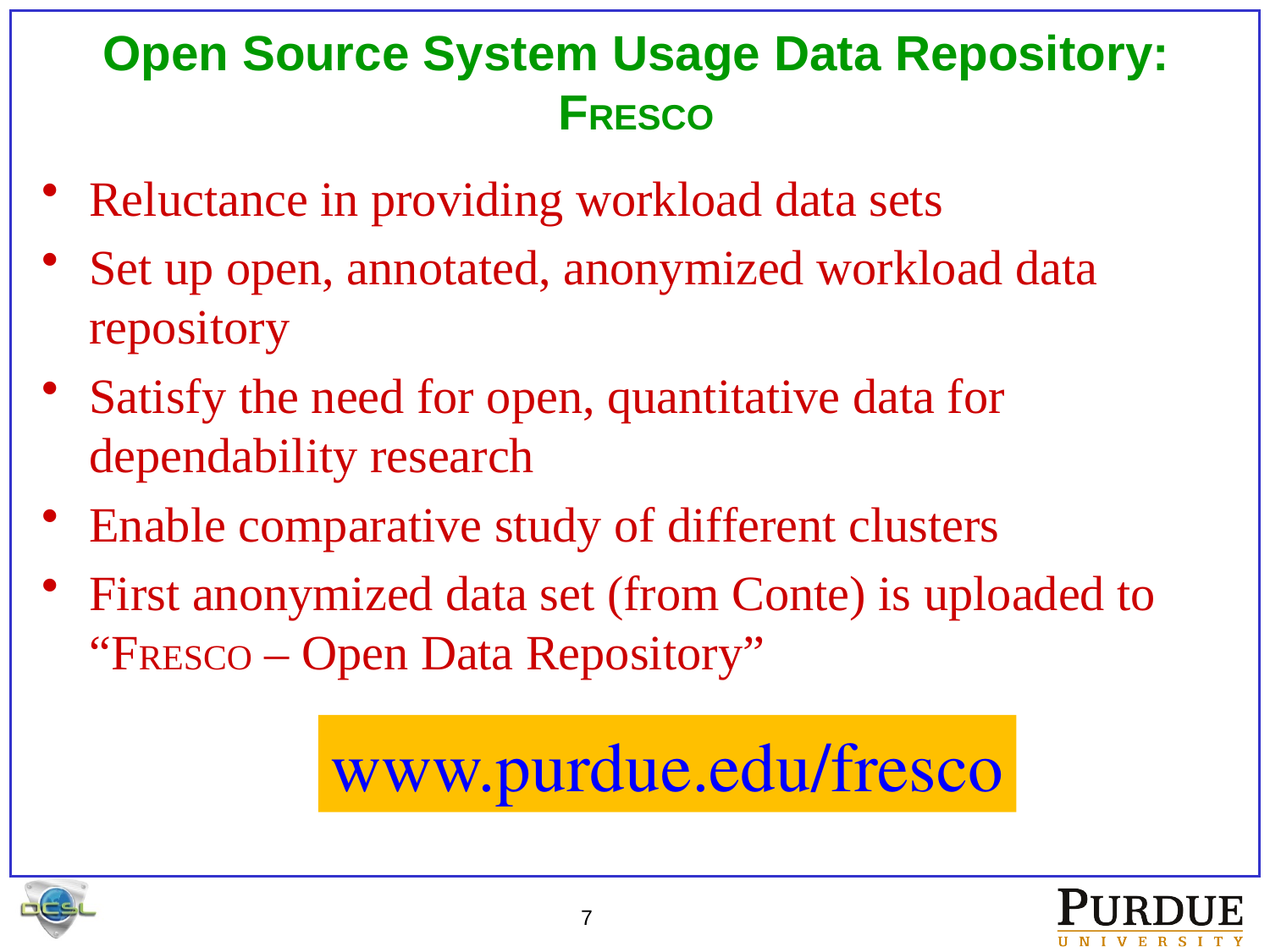

# Open Source System Usage Data Repository: FRESCO
Reluctance in providing workload data sets
Set up open, annotated, anonymized workload data repository
Satisfy the need for open, quantitative data for dependability research
Enable comparative study of different clusters
First anonymized data set (from Conte) is uploaded to “FRESCO – Open Data Repository”

www.purdue.edu/fresco